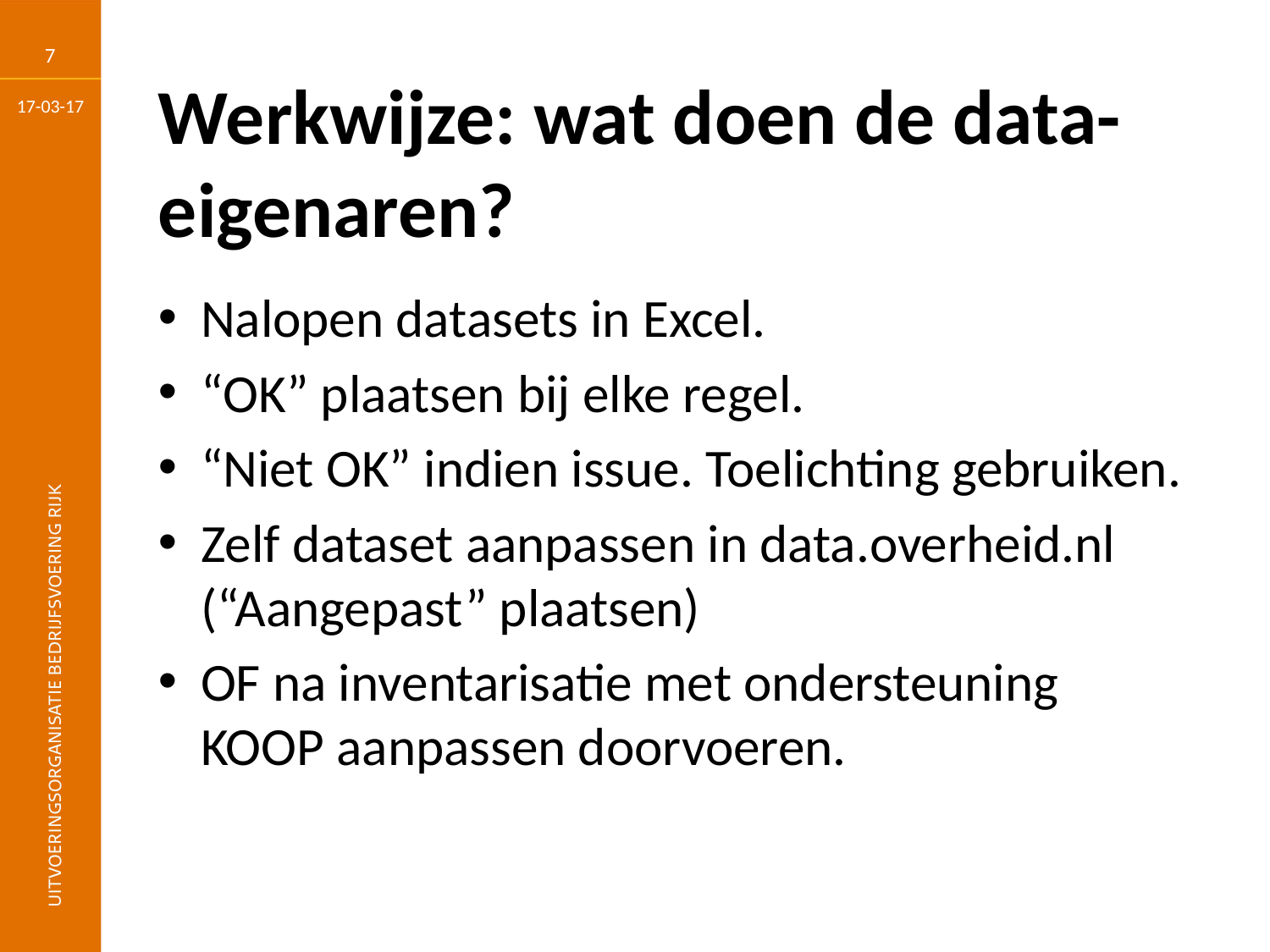

7
17-03-17
# Werkwijze: wat doen de data-eigenaren?
Nalopen datasets in Excel.
“OK” plaatsen bij elke regel.
“Niet OK” indien issue. Toelichting gebruiken.
Zelf dataset aanpassen in data.overheid.nl (“Aangepast” plaatsen)
OF na inventarisatie met ondersteuning KOOP aanpassen doorvoeren.